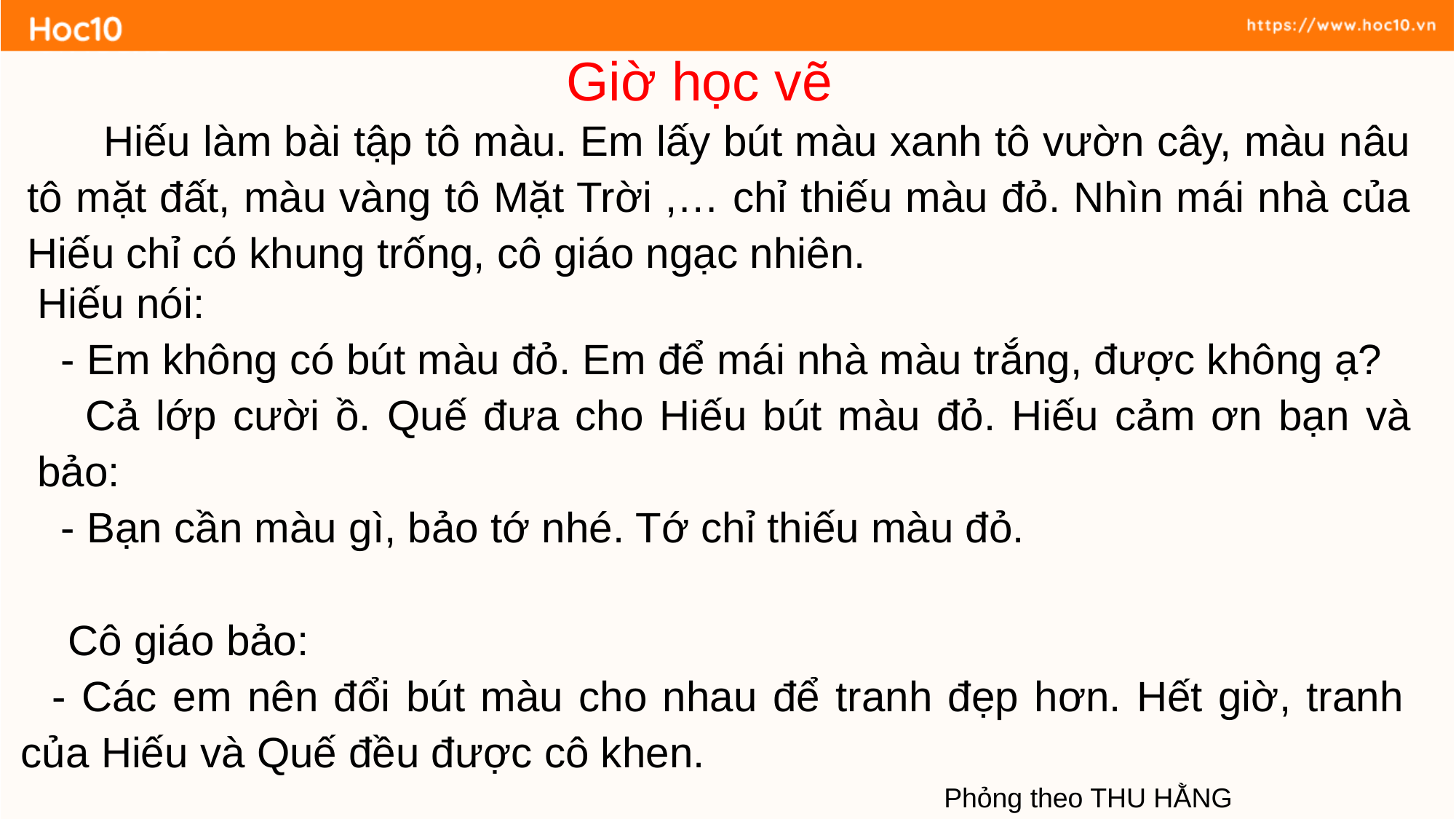

Giờ học vẽ
      Hiếu làm bài tập tô màu. Em lấy bút màu xanh tô vườn cây, màu nâu tô mặt đất, màu vàng tô Mặt Trời ,… chỉ thiếu màu đỏ. Nhìn mái nhà của Hiếu chỉ có khung trống, cô giáo ngạc nhiên.
Hiếu nói:
  - Em không có bút màu đỏ. Em để mái nhà màu trắng, được không ạ?
   Cả lớp cười ồ. Quế đưa cho Hiếu bút màu đỏ. Hiếu cảm ơn bạn và bảo:
  - Bạn cần màu gì, bảo tớ nhé. Tớ chỉ thiếu màu đỏ.
    Cô giáo bảo:
  - Các em nên đổi bút màu cho nhau để tranh đẹp hơn. Hết giờ, tranh của Hiếu và Quế đều được cô khen.
Phỏng theo THU HẰNG